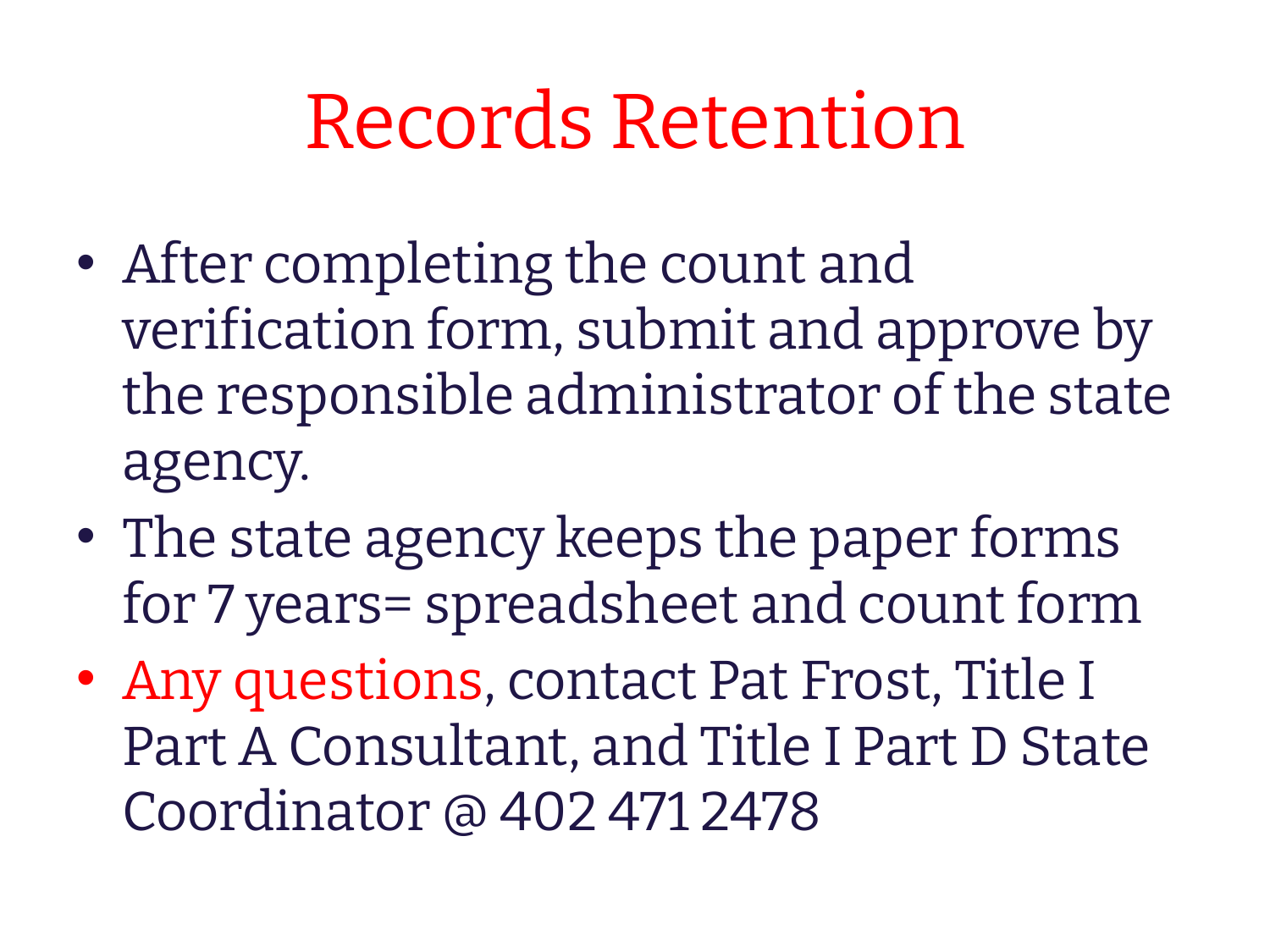

# Records Retention
After completing the count and verification form, submit and approve by the responsible administrator of the state agency.
The state agency keeps the paper forms for 7 years= spreadsheet and count form
Any questions, contact Pat Frost, Title I Part A Consultant, and Title I Part D State Coordinator @ 402 471 2478